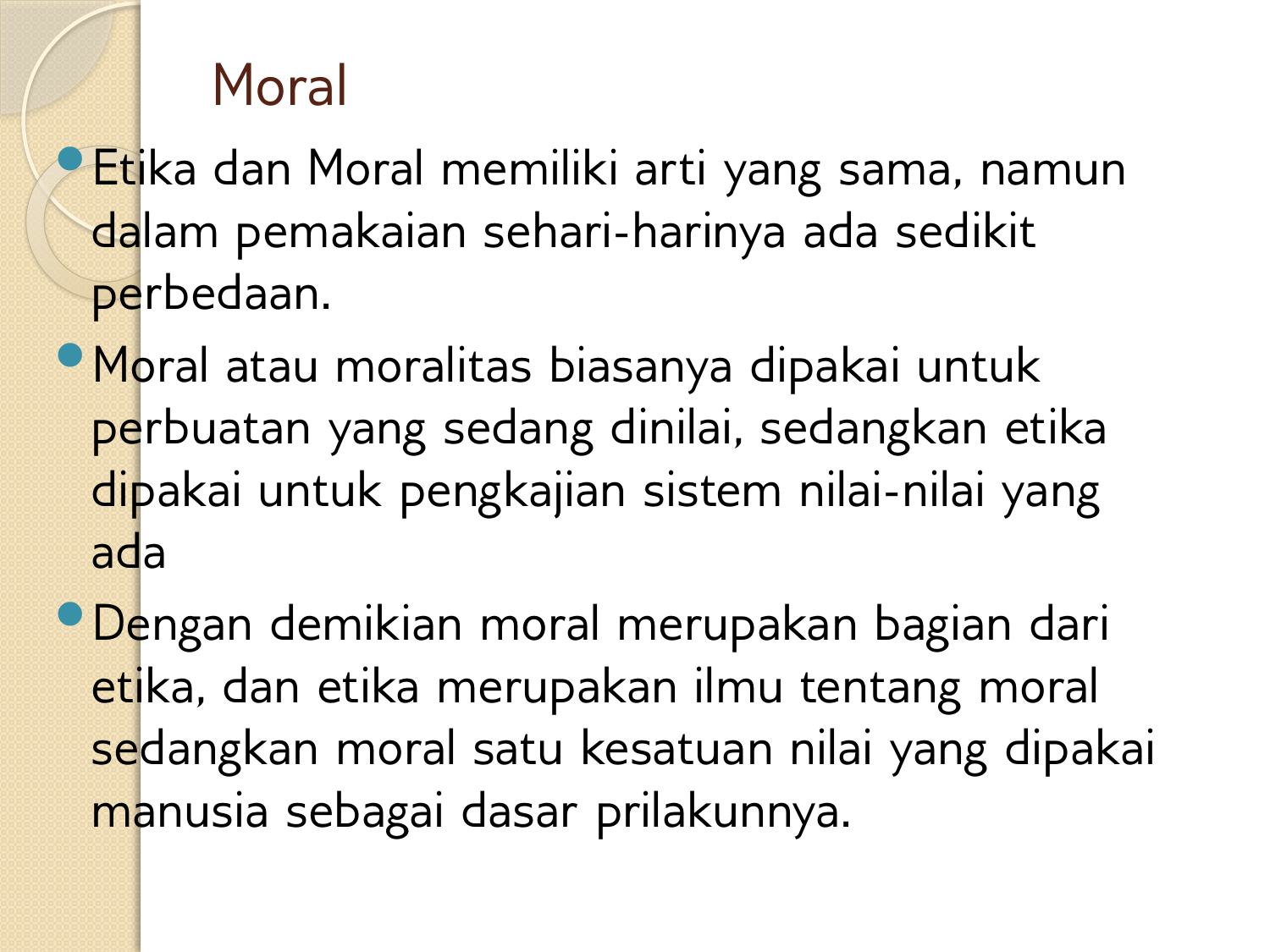

# Moral
Etika dan Moral memiliki arti yang sama, namun dalam pemakaian sehari-harinya ada sedikit perbedaan.
Moral atau moralitas biasanya dipakai untuk perbuatan yang sedang dinilai, sedangkan etika dipakai untuk pengkajian sistem nilai-nilai yang ada
Dengan demikian moral merupakan bagian dari etika, dan etika merupakan ilmu tentang moral sedangkan moral satu kesatuan nilai yang dipakai manusia sebagai dasar prilakunnya.